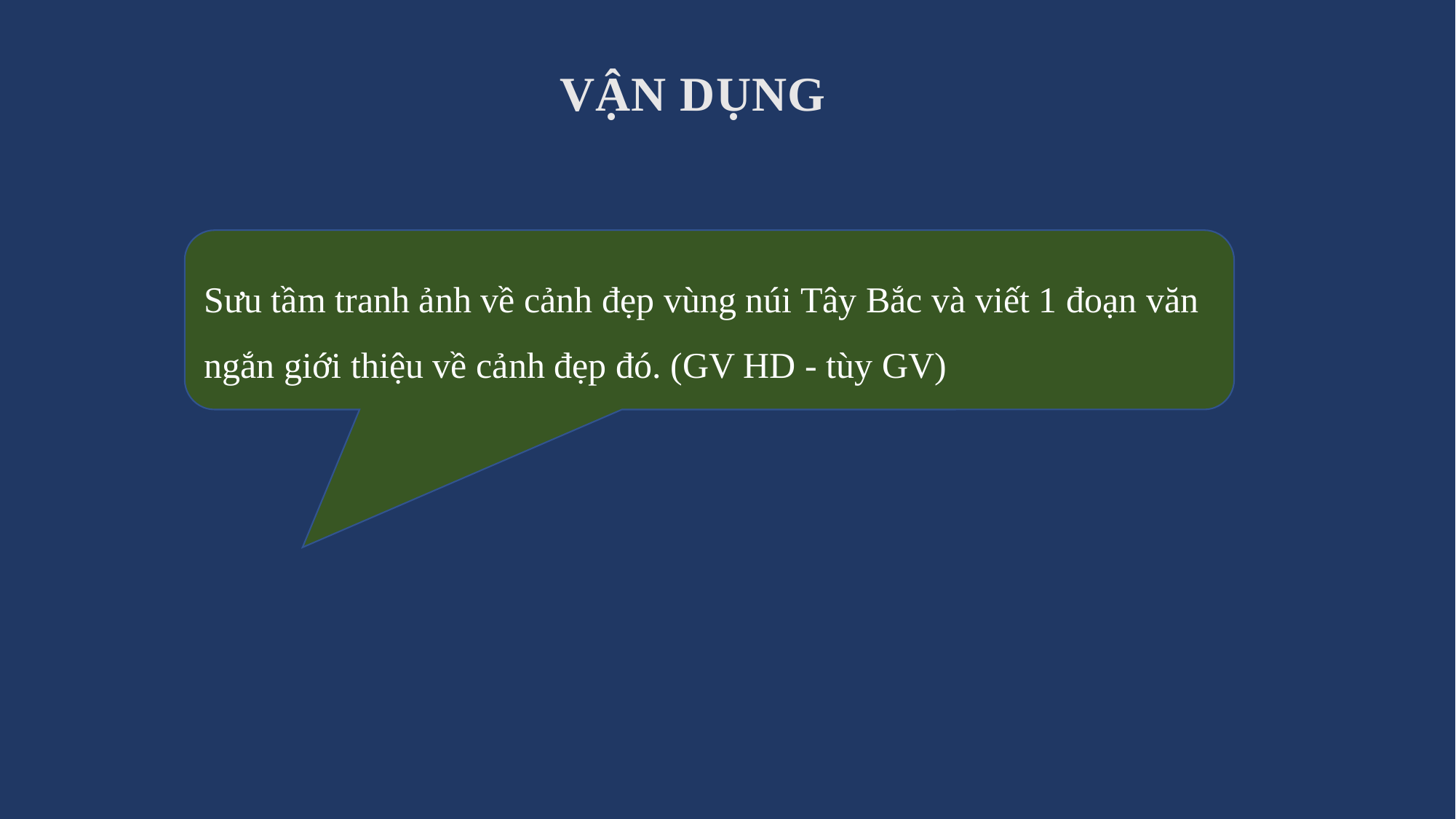

VẬN DỤNG
Sưu tầm tranh ảnh về cảnh đẹp vùng núi Tây Bắc và viết 1 đoạn văn ngắn giới thiệu về cảnh đẹp đó. (GV HD - tùy GV)